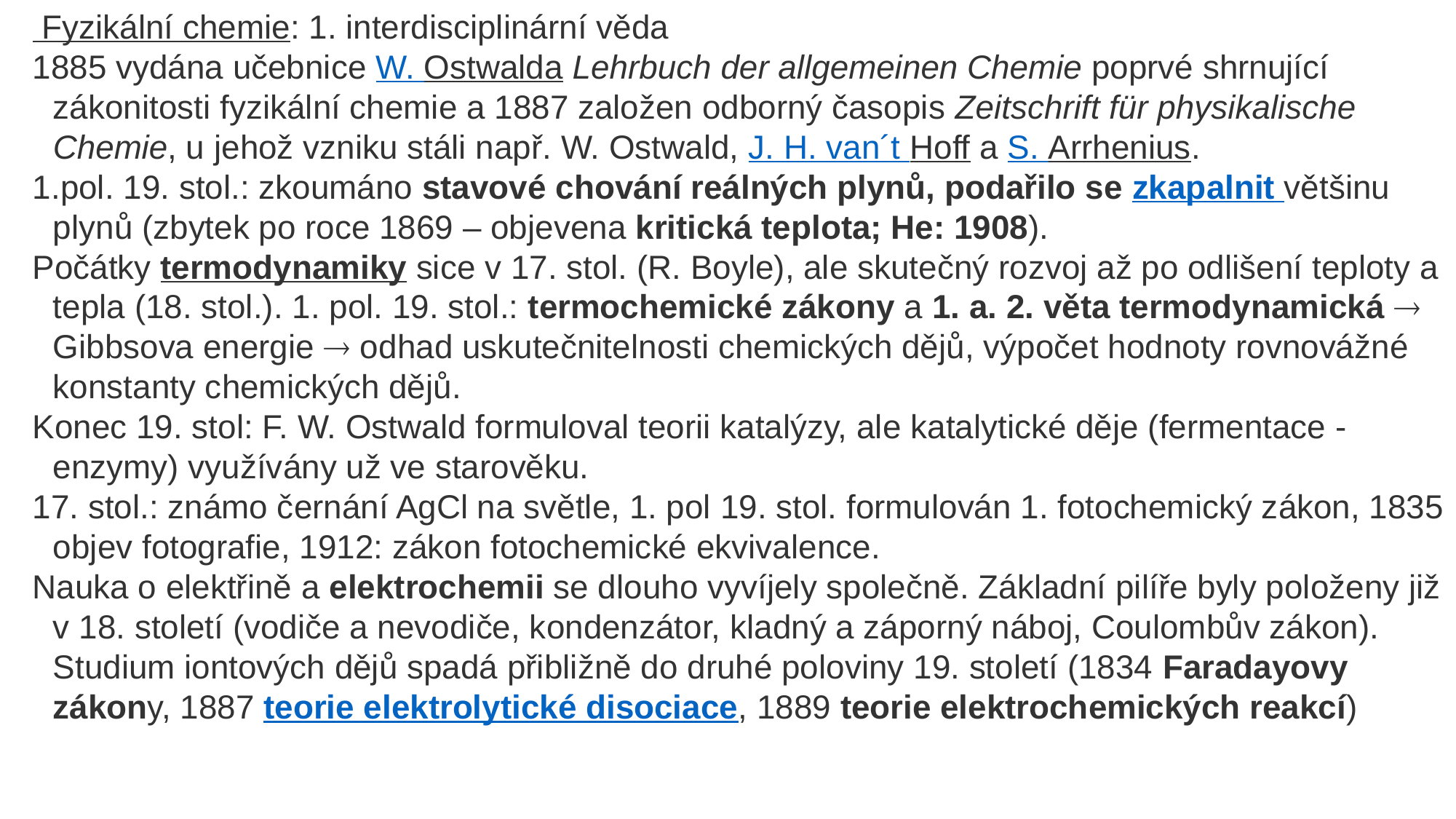

Fyzikální chemie: 1. interdisciplinární věda
1885 vydána učebnice W. Ostwalda Lehrbuch der allgemeinen Chemie poprvé shrnující zákonitosti fyzikální chemie a 1887 založen odborný časopis Zeitschrift für physikalische Chemie, u jehož vzniku stáli např. W. Ostwald, J. H. van´t Hoff a S. Arrhenius.
1.pol. 19. stol.: zkoumáno stavové chování reálných plynů, podařilo se zkapalnit většinu plynů (zbytek po roce 1869 – objevena kritická teplota; He: 1908).
Počátky termodynamiky sice v 17. stol. (R. Boyle), ale skutečný rozvoj až po odlišení teploty a tepla (18. stol.). 1. pol. 19. stol.: termochemické zákony a 1. a. 2. věta termodynamická → Gibbsova energie → odhad uskutečnitelnosti chemických dějů, výpočet hodnoty rovnovážné konstanty chemických dějů.
Konec 19. stol: F. W. Ostwald formuloval teorii katalýzy, ale katalytické děje (fermentace - enzymy) využívány už ve starověku.
17. stol.: známo černání AgCl na světle, 1. pol 19. stol. formulován 1. fotochemický zákon, 1835 objev fotografie, 1912: zákon fotochemické ekvivalence.
Nauka o elektřině a elektrochemii se dlouho vyvíjely společně. Základní pilíře byly položeny již v 18. století (vodiče a nevodiče, kondenzátor, kladný a záporný náboj, Coulombův zákon). Studium iontových dějů spadá přibližně do druhé poloviny 19. století (1834 Faradayovy zákony, 1887 teorie elektrolytické disociace, 1889 teorie elektrochemických reakcí)